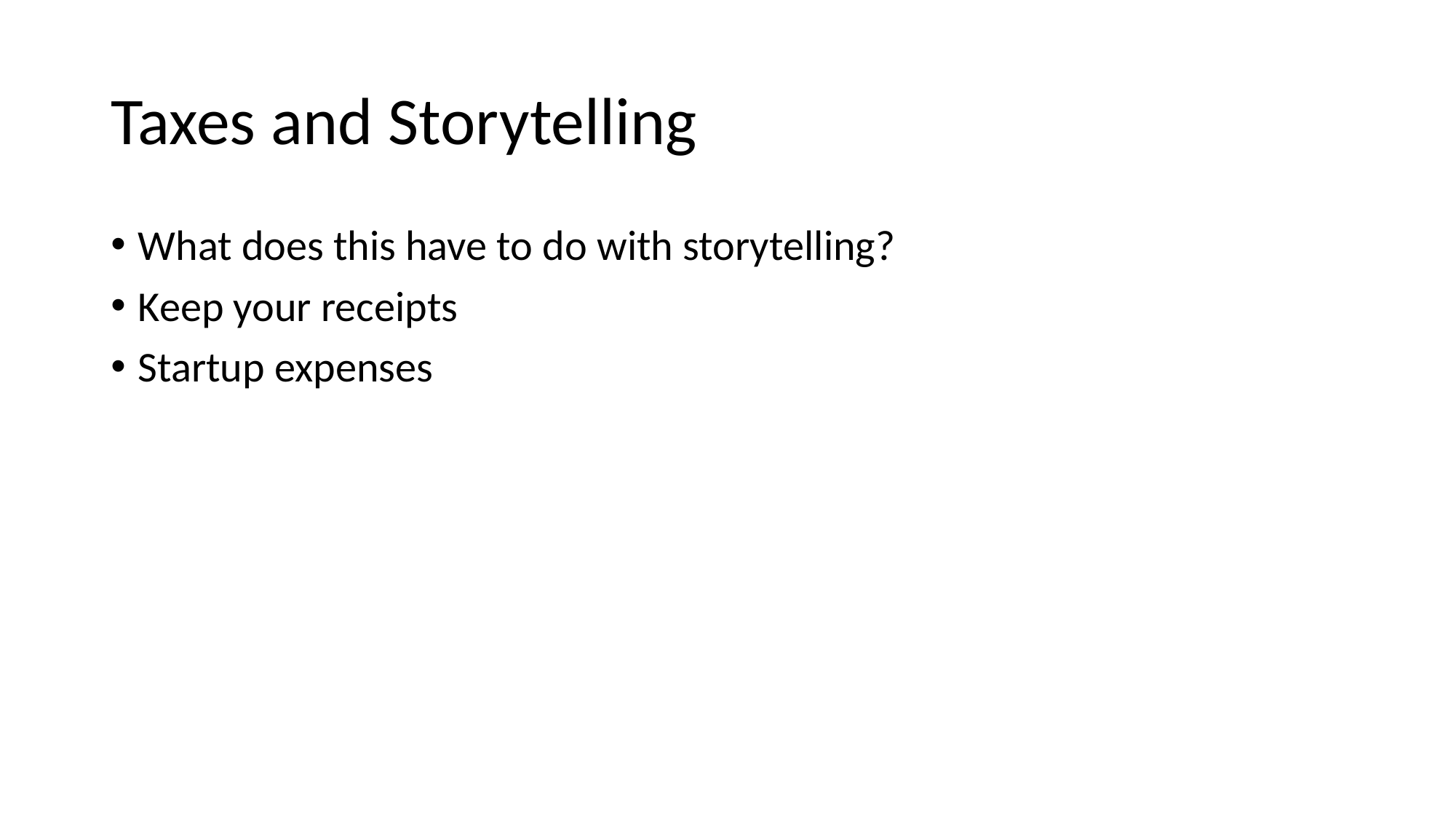

# Taxes and Storytelling
What does this have to do with storytelling?
Keep your receipts
Startup expenses